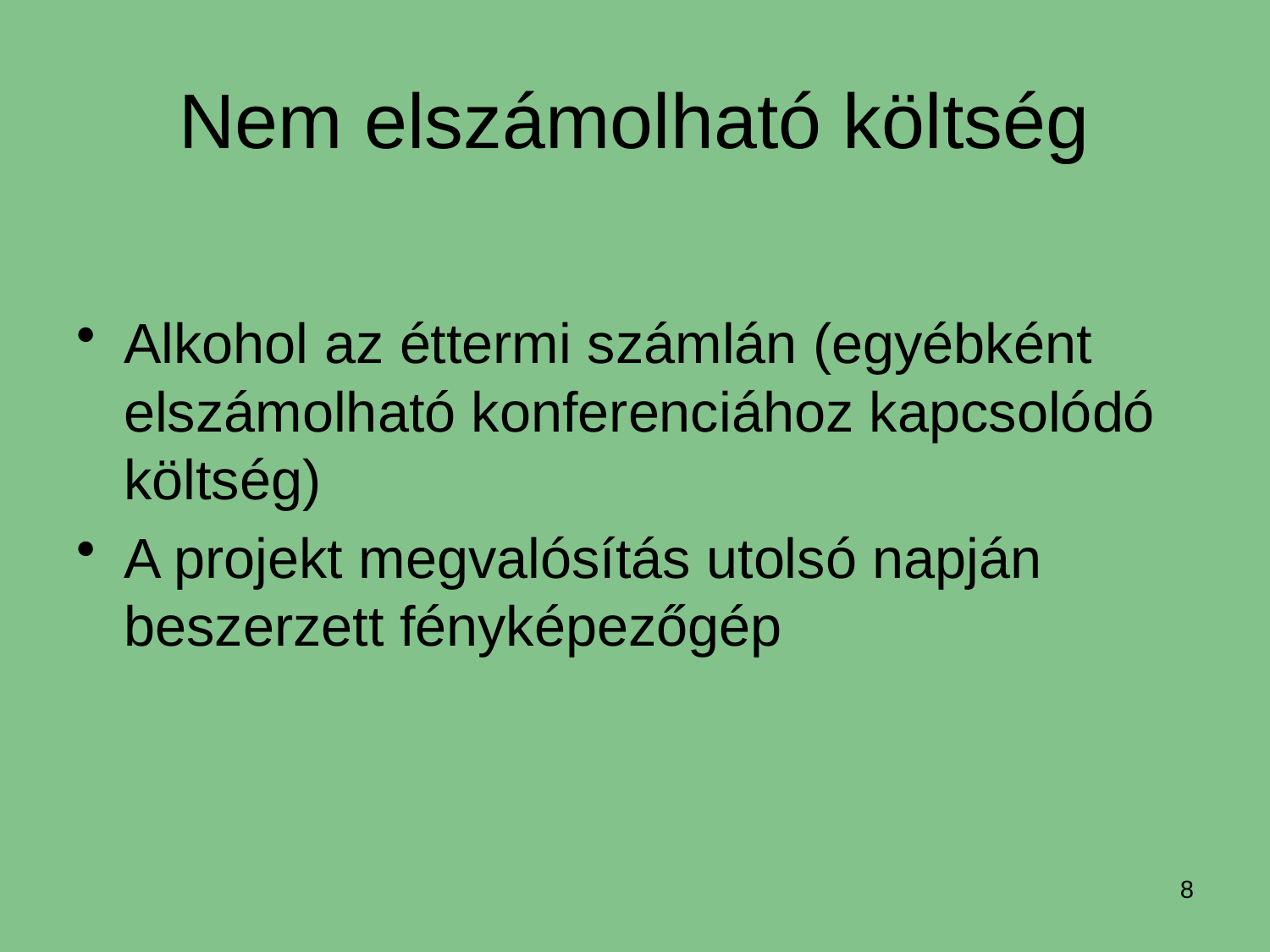

# Nem elszámolható költség

Alkohol az éttermi számlán (egyébként elszámolható konferenciához kapcsolódó költség)
A projekt megvalósítás utolsó napján beszerzett fényképezőgép

8